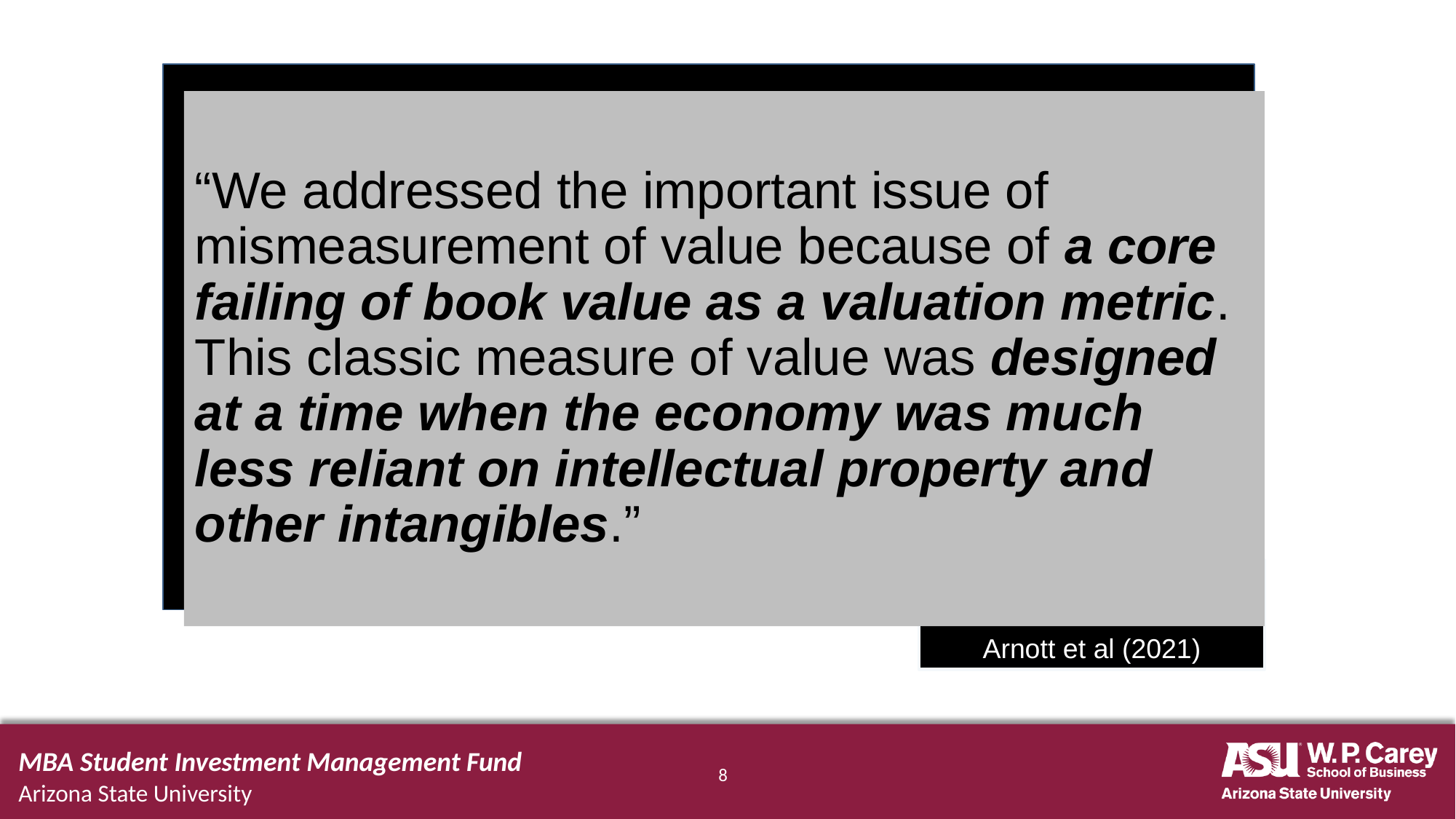

“We addressed the important issue of mismeasurement of value because of a core failing of book value as a valuation metric. This classic measure of value was designed at a time when the economy was much less reliant on intellectual property and other intangibles.”
Arnott et al (2021)

MBA Student Investment Management Fund
Arizona State University
8